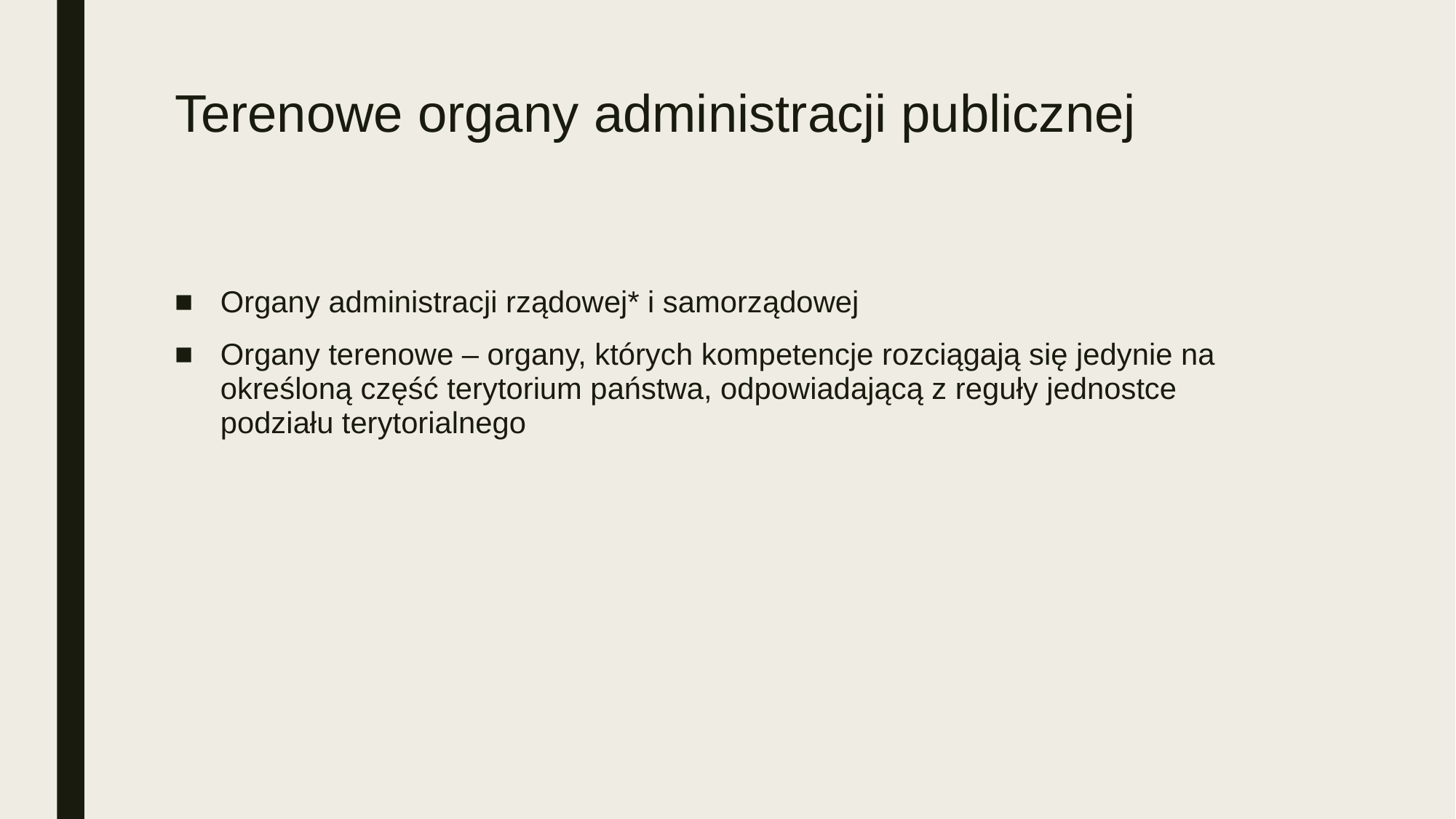

# Terenowe organy administracji publicznej
Organy administracji rządowej* i samorządowej
Organy terenowe – organy, których kompetencje rozciągają się jedynie na określoną część terytorium państwa, odpowiadającą z reguły jednostce podziału terytorialnego